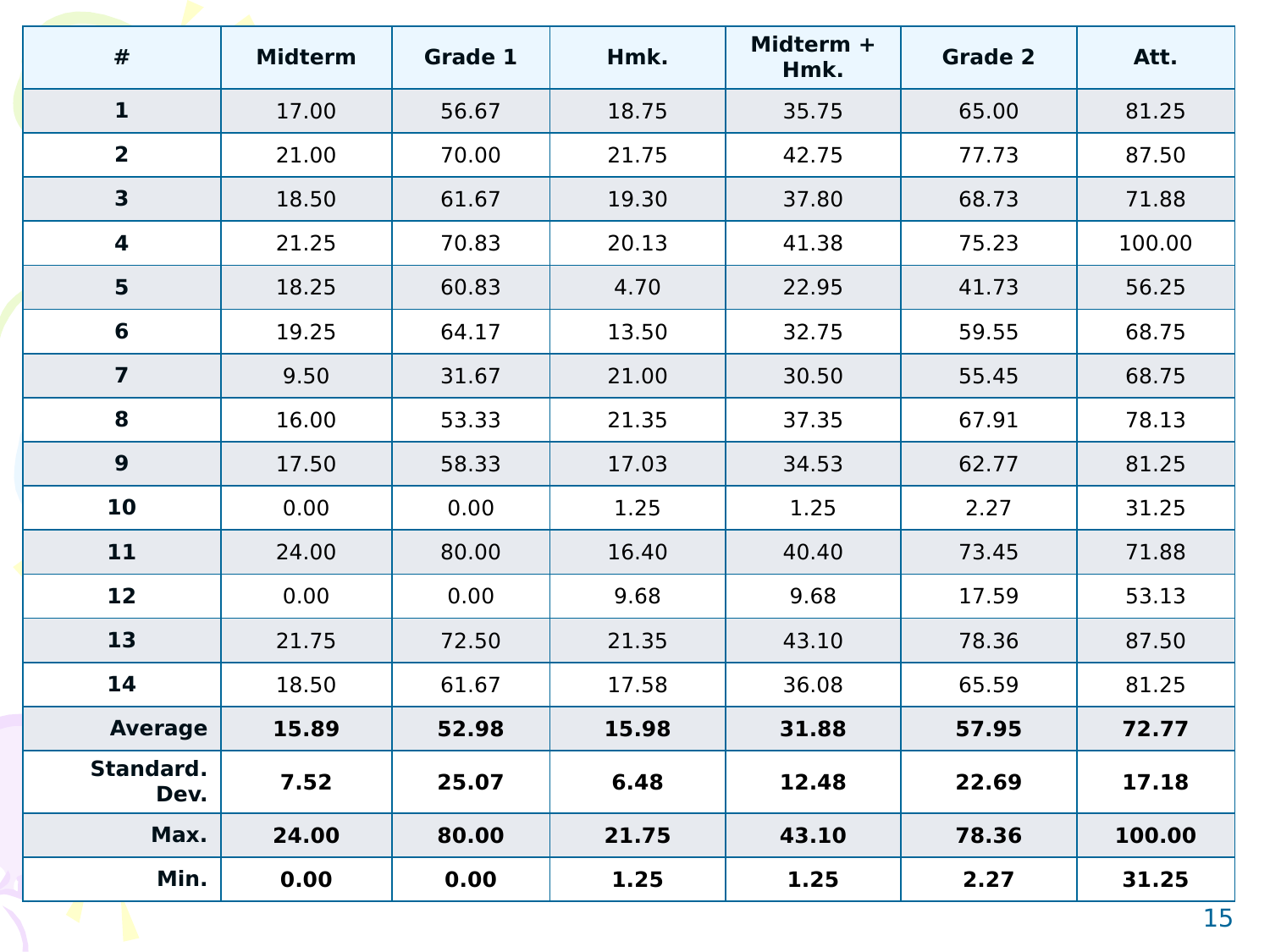

| # | Midterm | Grade 1 | Hmk. | Midterm + Hmk. | Grade 2 | Att. |
| --- | --- | --- | --- | --- | --- | --- |
| 1 | 17.00 | 56.67 | 18.75 | 35.75 | 65.00 | 81.25 |
| 2 | 21.00 | 70.00 | 21.75 | 42.75 | 77.73 | 87.50 |
| 3 | 18.50 | 61.67 | 19.30 | 37.80 | 68.73 | 71.88 |
| 4 | 21.25 | 70.83 | 20.13 | 41.38 | 75.23 | 100.00 |
| 5 | 18.25 | 60.83 | 4.70 | 22.95 | 41.73 | 56.25 |
| 6 | 19.25 | 64.17 | 13.50 | 32.75 | 59.55 | 68.75 |
| 7 | 9.50 | 31.67 | 21.00 | 30.50 | 55.45 | 68.75 |
| 8 | 16.00 | 53.33 | 21.35 | 37.35 | 67.91 | 78.13 |
| 9 | 17.50 | 58.33 | 17.03 | 34.53 | 62.77 | 81.25 |
| 10 | 0.00 | 0.00 | 1.25 | 1.25 | 2.27 | 31.25 |
| 11 | 24.00 | 80.00 | 16.40 | 40.40 | 73.45 | 71.88 |
| 12 | 0.00 | 0.00 | 9.68 | 9.68 | 17.59 | 53.13 |
| 13 | 21.75 | 72.50 | 21.35 | 43.10 | 78.36 | 87.50 |
| 14 | 18.50 | 61.67 | 17.58 | 36.08 | 65.59 | 81.25 |
| Average | 15.89 | 52.98 | 15.98 | 31.88 | 57.95 | 72.77 |
| Standard. Dev. | 7.52 | 25.07 | 6.48 | 12.48 | 22.69 | 17.18 |
| Max. | 24.00 | 80.00 | 21.75 | 43.10 | 78.36 | 100.00 |
| Min. | 0.00 | 0.00 | 1.25 | 1.25 | 2.27 | 31.25 |
15